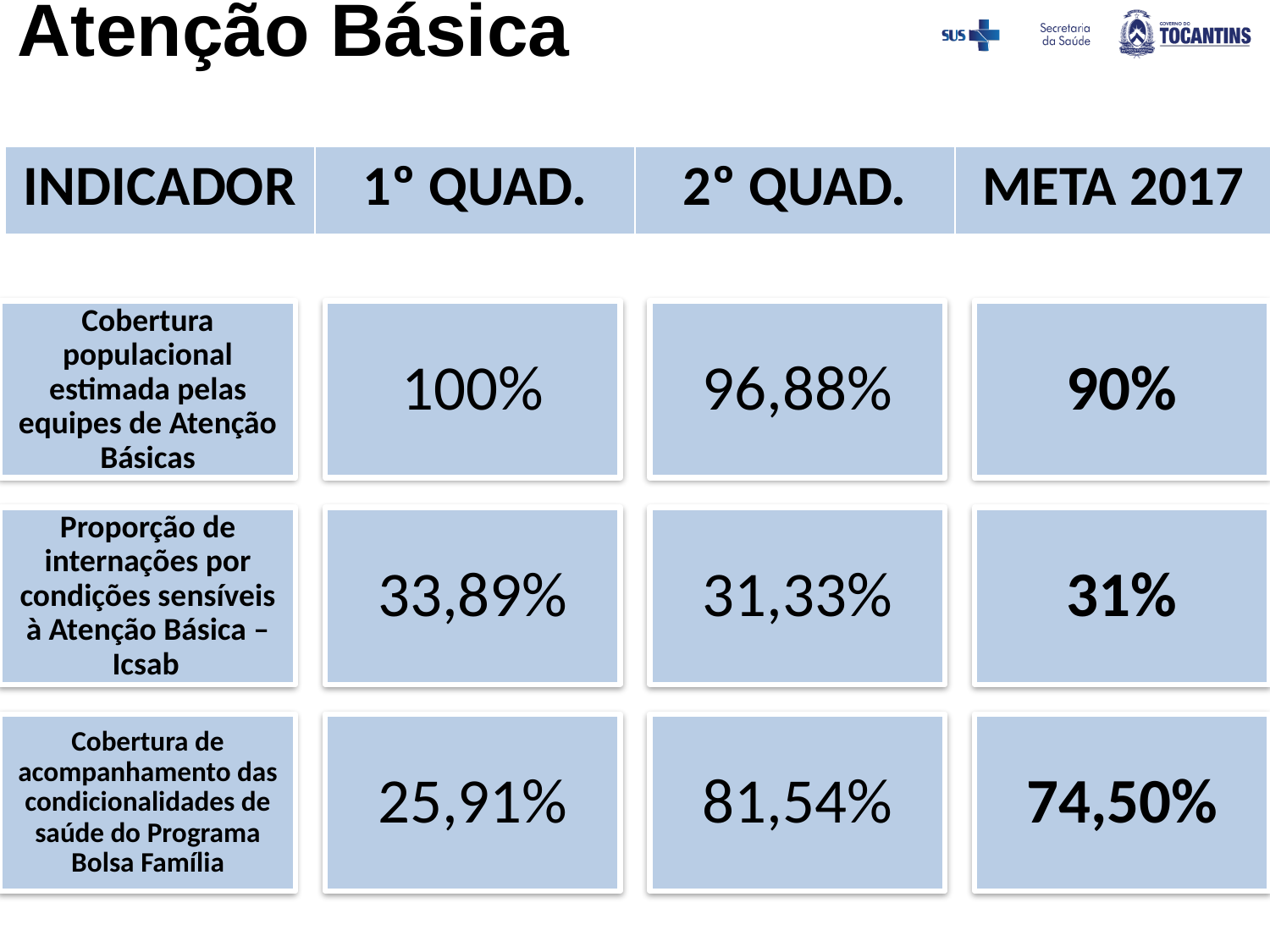

Atenção Básica
| INDICADOR | 1º QUAD. | 2º QUAD. | META 2017 |
| --- | --- | --- | --- |
Cobertura populacional estimada pelas equipes de Atenção Básicas
100%
96,88%
90%
Proporção de internações por condições sensíveis à Atenção Básica – Icsab
33,89%
31,33%
31%
Cobertura de acompanhamento das condicionalidades de saúde do Programa Bolsa Família
25,91%
81,54%
74,50%